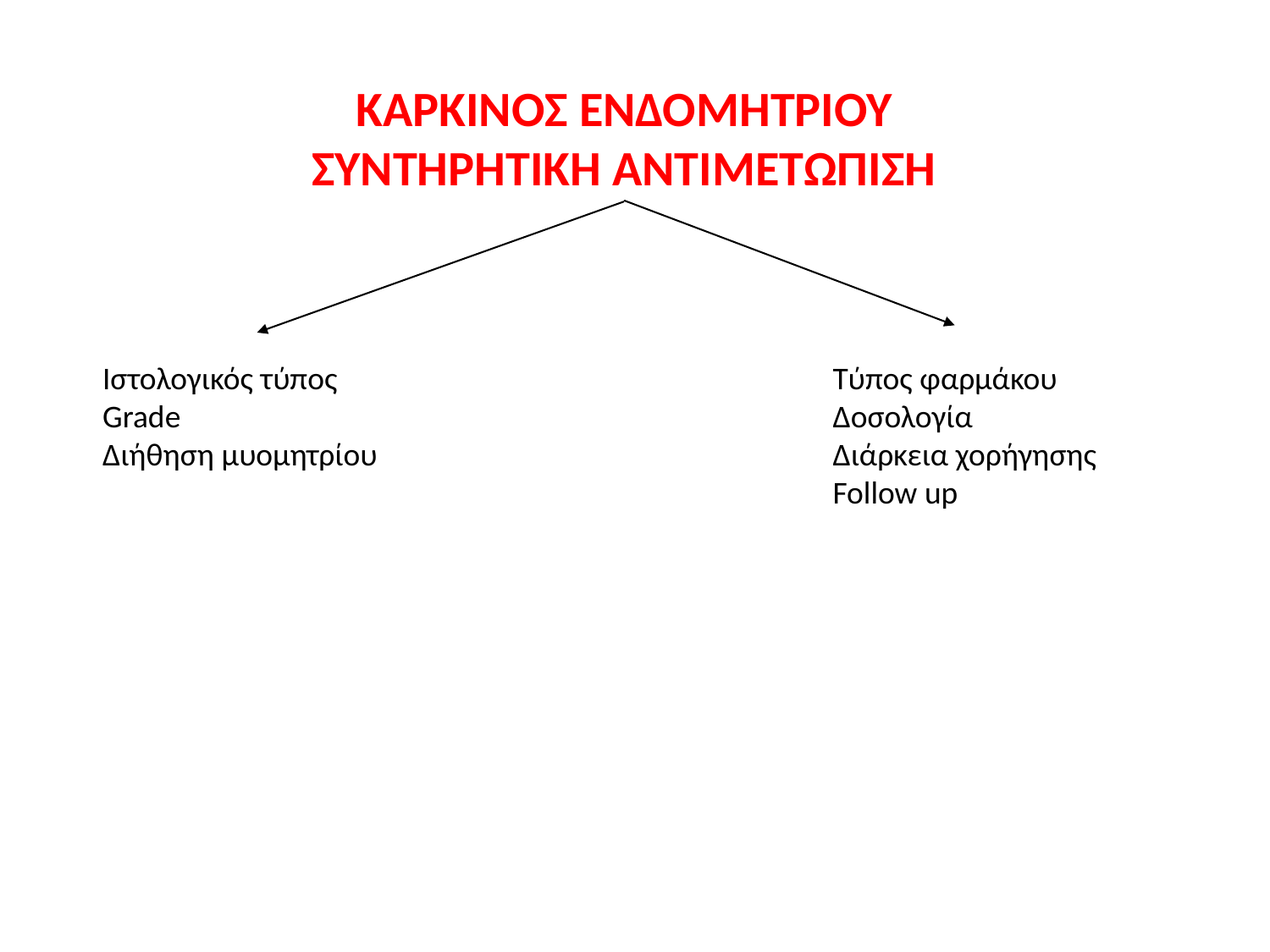

ΚΑΡΚΙΝΟΣ ΕΝΔΟΜΗΤΡΙΟΥ
ΣΥΝΤΗΡΗΤΙΚΗ ΑΝΤΙΜΕΤΩΠΙΣΗ
Ιστολογικός τύπος
Grade
Διήθηση μυομητρίου
Τύπος φαρμάκου
Δοσολογία
Διάρκεια χορήγησης
Follow up